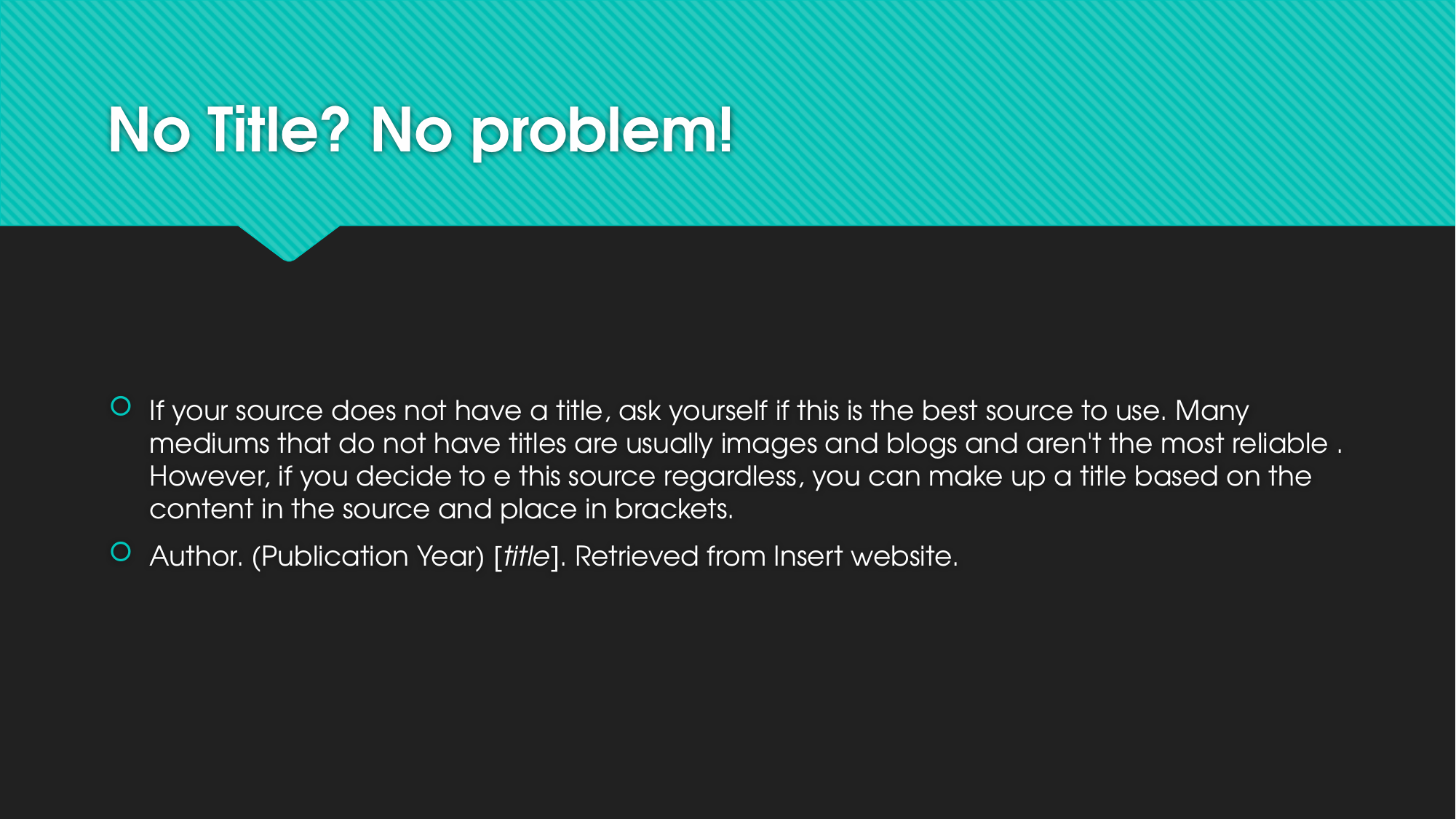

# No Title? No problem!
If your source does not have a title, ask yourself if this is the best source to use. Many mediums that do not have titles are usually images and blogs and aren't the most reliable . However, if you decide to e this source regardless, you can make up a title based on the content in the source and place in brackets.
Author. (Publication Year) [title]. Retrieved from Insert website.